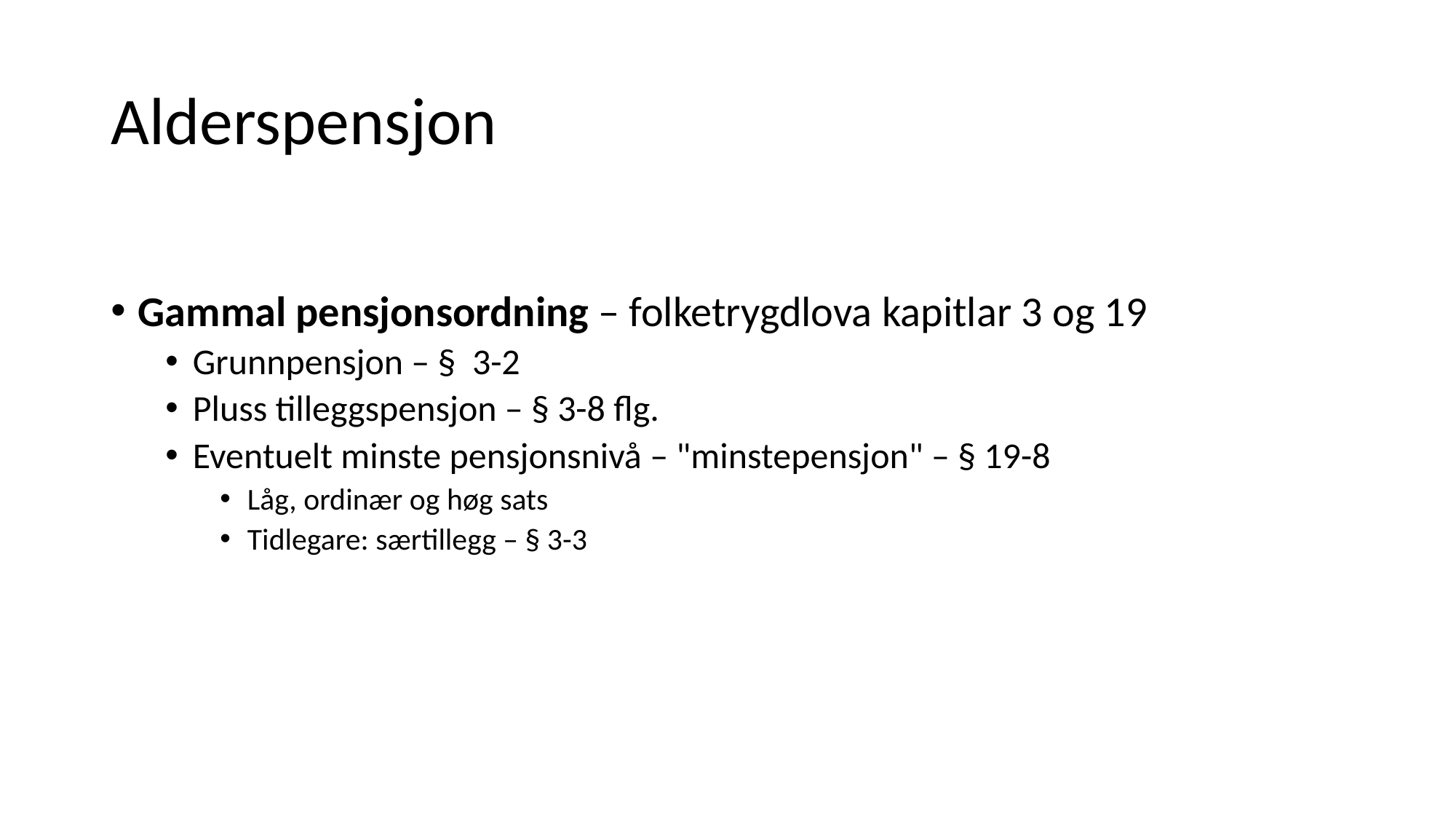

# Alderspensjon

Gammal pensjonsordning – folketrygdlova kapitlar 3 og 19
Grunnpensjon – §  3-2
Pluss tilleggspensjon – § 3-8 flg.
Eventuelt minste pensjonsnivå – "minstepensjon" – § 19-8
Låg, ordinær og høg sats
Tidlegare: særtillegg – § 3-3